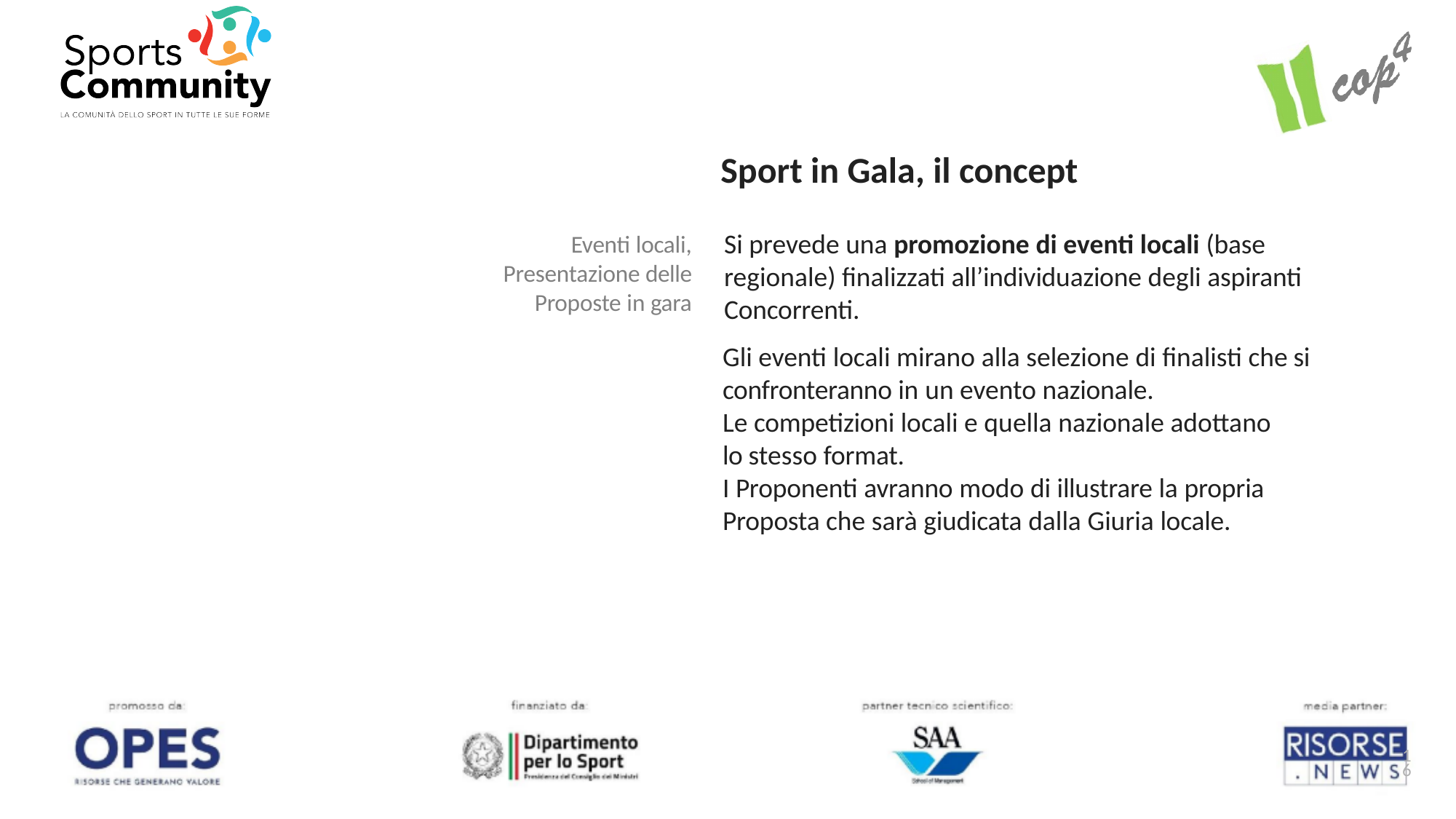

Sport in Gala, il concept
Si prevede una promozione di eventi locali (base regionale) finalizzati all’individuazione degli aspiranti Concorrenti.
Eventi locali, Presentazione delle Proposte in gara
Gli eventi locali mirano alla selezione di finalisti che si confronteranno in un evento nazionale.
Le competizioni locali e quella nazionale adottano lo stesso format.
I Proponenti avranno modo di illustrare la propria Proposta che sarà giudicata dalla Giuria locale.
16